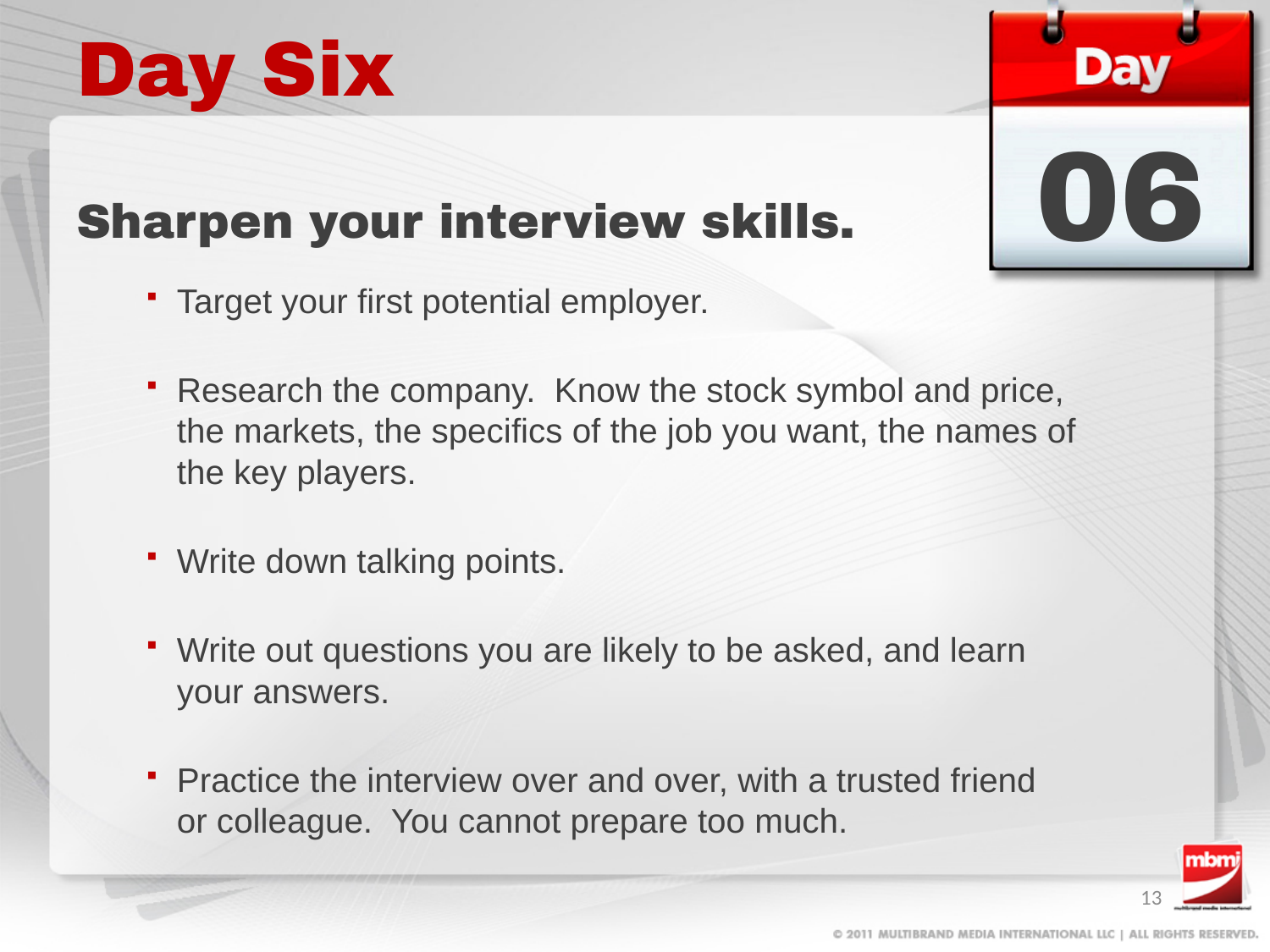

# Day Six
06
Sharpen your interview skills.
Target your first potential employer.
Research the company.  Know the stock symbol and price,
the markets, the specifics of the job you want, the names of
the key players.
Write down talking points.
Write out questions you are likely to be asked, and learn
your answers.
Practice the interview over and over, with a trusted friend
or colleague.  You cannot prepare too much.
13